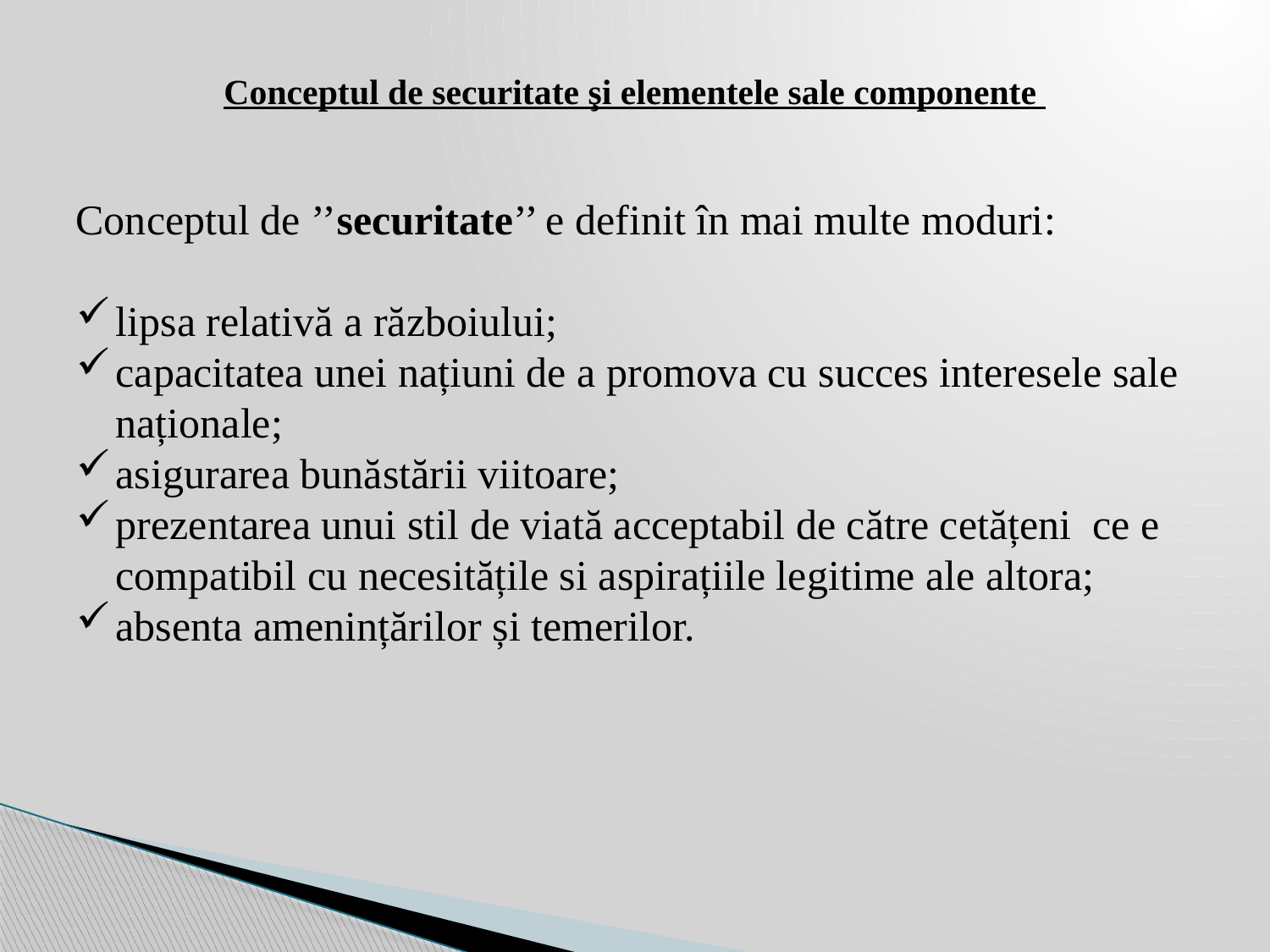

Conceptul de securitate şi elementele sale componente

Conceptul de ’’securitate’’ e definit în mai multe moduri:

lipsa relativă a războiului;
capacitatea unei națiuni de a promova cu succes interesele sale naționale;
asigurarea bunăstării viitoare;
prezentarea unui stil de viată acceptabil de către cetățeni  ce e compatibil cu necesitățile si aspirațiile legitime ale altora;
absenta amenințărilor și temerilor.